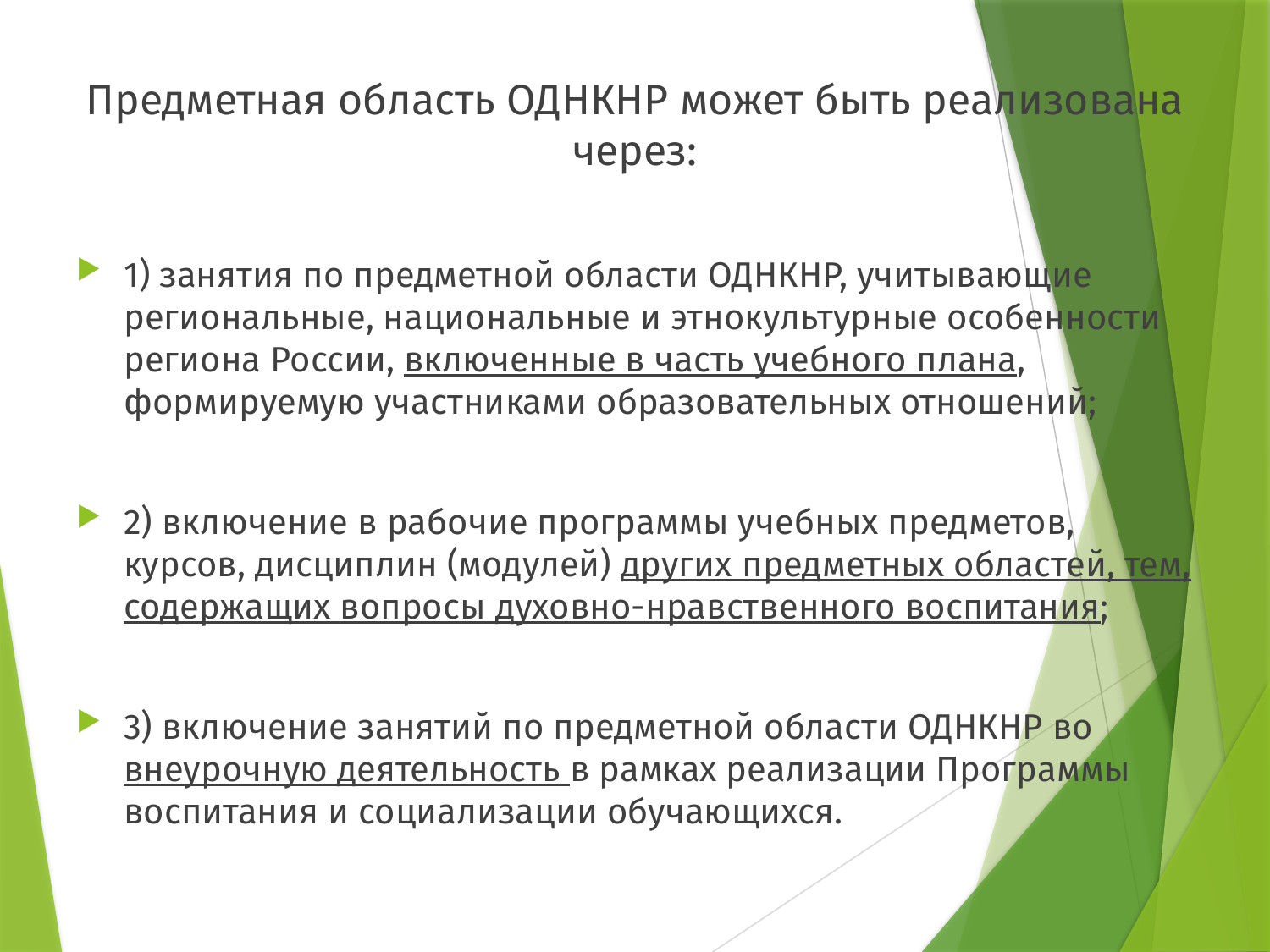

Предметная область ОДНКНР может быть реализована через:

1) занятия по предметной области ОДНКНР, учитывающие региональные, национальные и этнокультурные особенности региона России, включенные в часть учебного плана, формируемую участниками образовательных отношений;

2) включение в рабочие программы учебных предметов, курсов, дисциплин (модулей) других предметных областей, тем, содержащих вопросы духовно-нравственного воспитания;

3) включение занятий по предметной области ОДНКНР во внеурочную деятельность в рамках реализации Программы воспитания и социализации обучающихся.